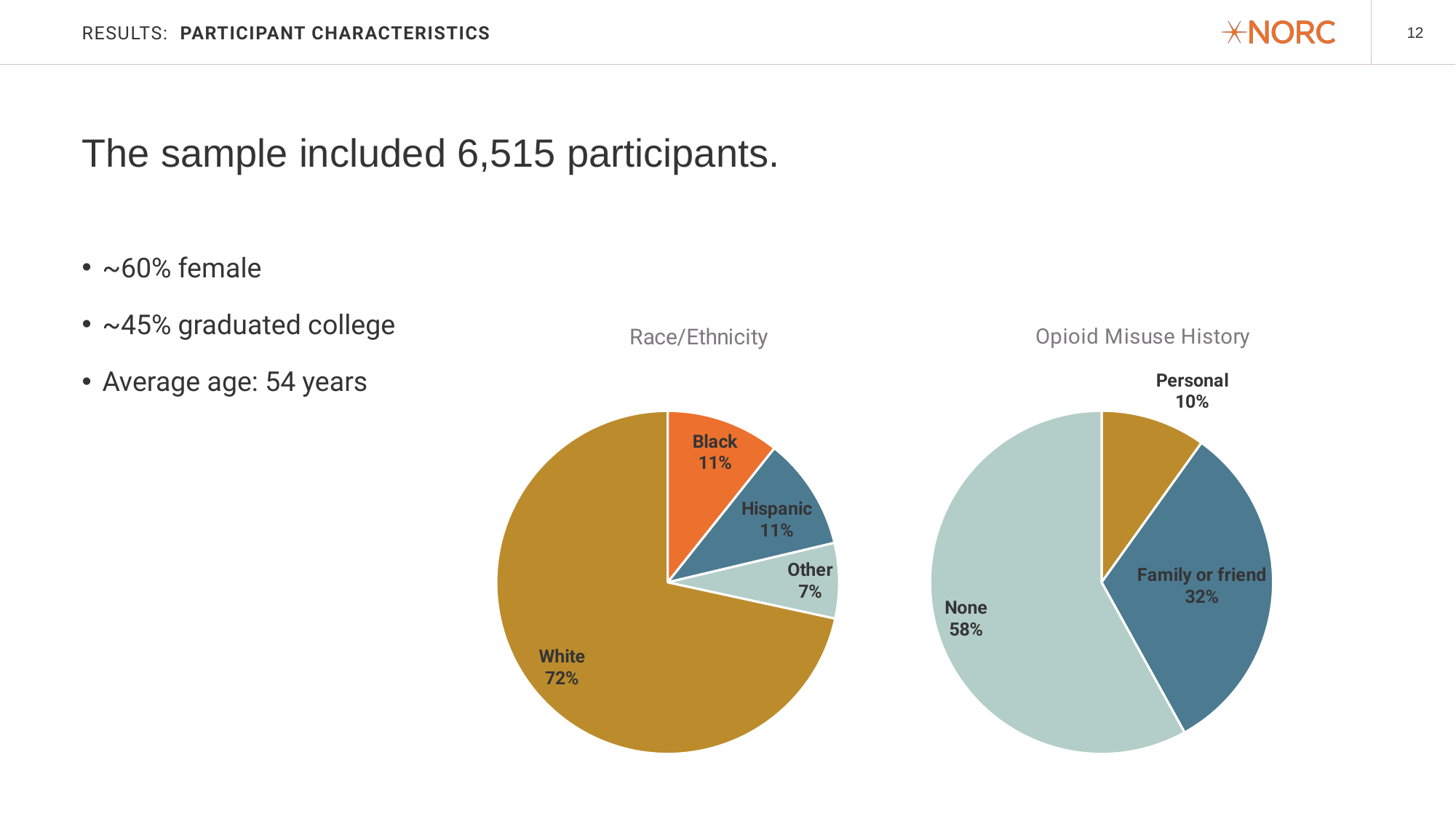

# RESULTS:  PARTICIPANT CHARACTERISTICS
The sample included 6,515 participants.
~60% female
~45% graduated college
Average age: 54 years

### Chart: Opioid Misuse History

| Category | Opioid misuse history |
|---|---|
| Personal | 0.099 |
| Family or friend | 0.321 |
| None | 0.581 |

### Chart: Race/Ethnicity

| Category | Race/ethnicity |
|---|---|
| Black | 0.107 |
| Hispanic | 0.106 |
| Other | 0.071 |
| White | 0.716 |